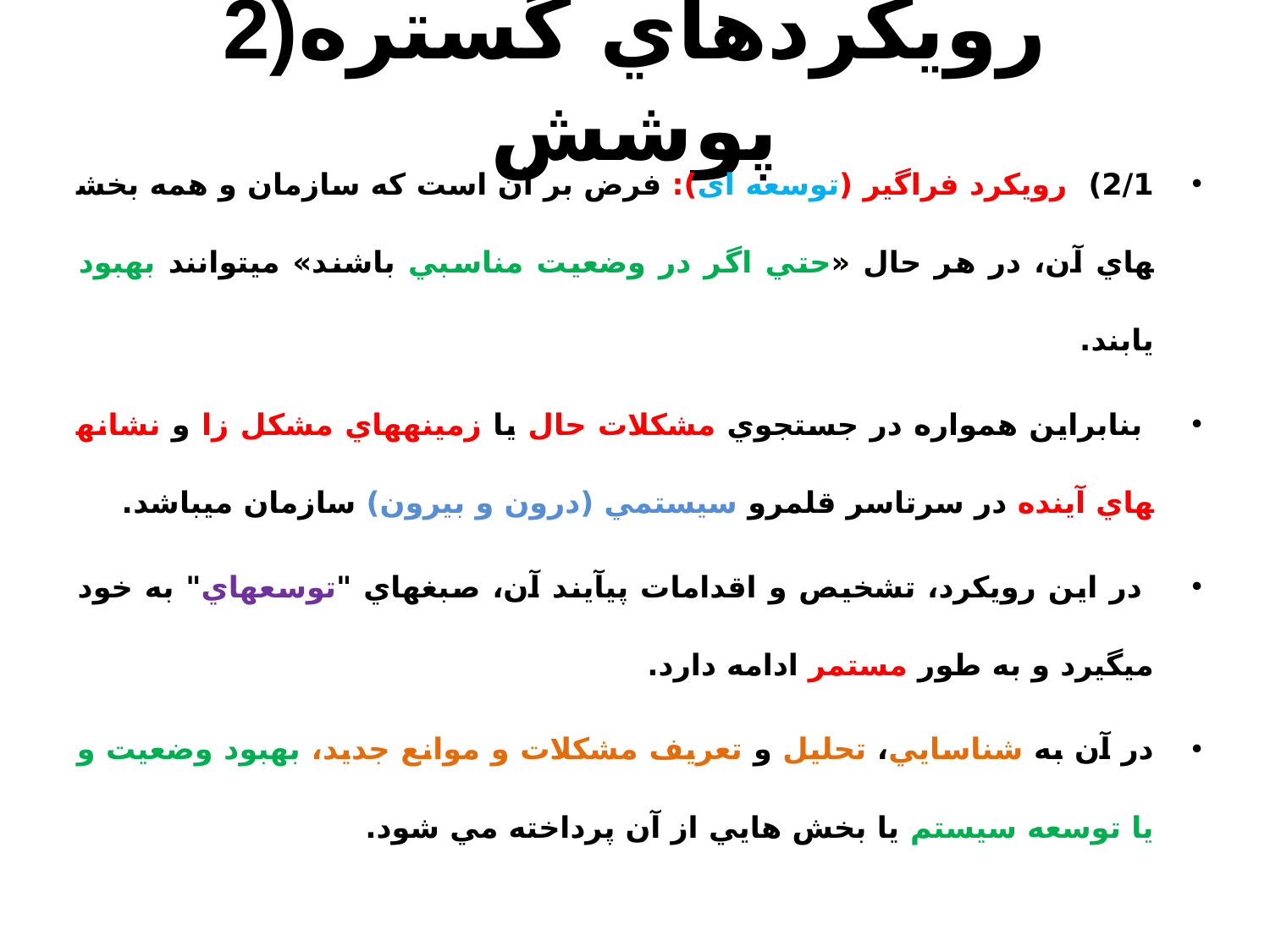

# 2)رويكردهاي گستره پوشش
2/1)  رويكرد فراگير (توسعه ای): فرض بر آن است كه سازمان و همه بخش­هاي آن، در هر حال «حتي اگر در وضعيت مناسبي باشند» مي­توانند بهبود يابند.
 بنابراين همواره در جستجوي مشكلات حال يا زمينه­هاي مشكل زا و نشانه­هاي آينده در سرتاسر قلمرو سيستمي (درون و بيرون) سازمان مي­باشد.
 در اين رويكرد، تشخيص و اقدامات پي­آيند آن، صبغه­اي "توسعه­اي" به خود مي­گيرد و به طور مستمر ادامه دارد.
در آن به شناسايي، تحليل و تعريف مشكلات و موانع جديد، بهبود وضعيت و يا توسعه سيستم يا بخش هايي از آن پرداخته مي شود.